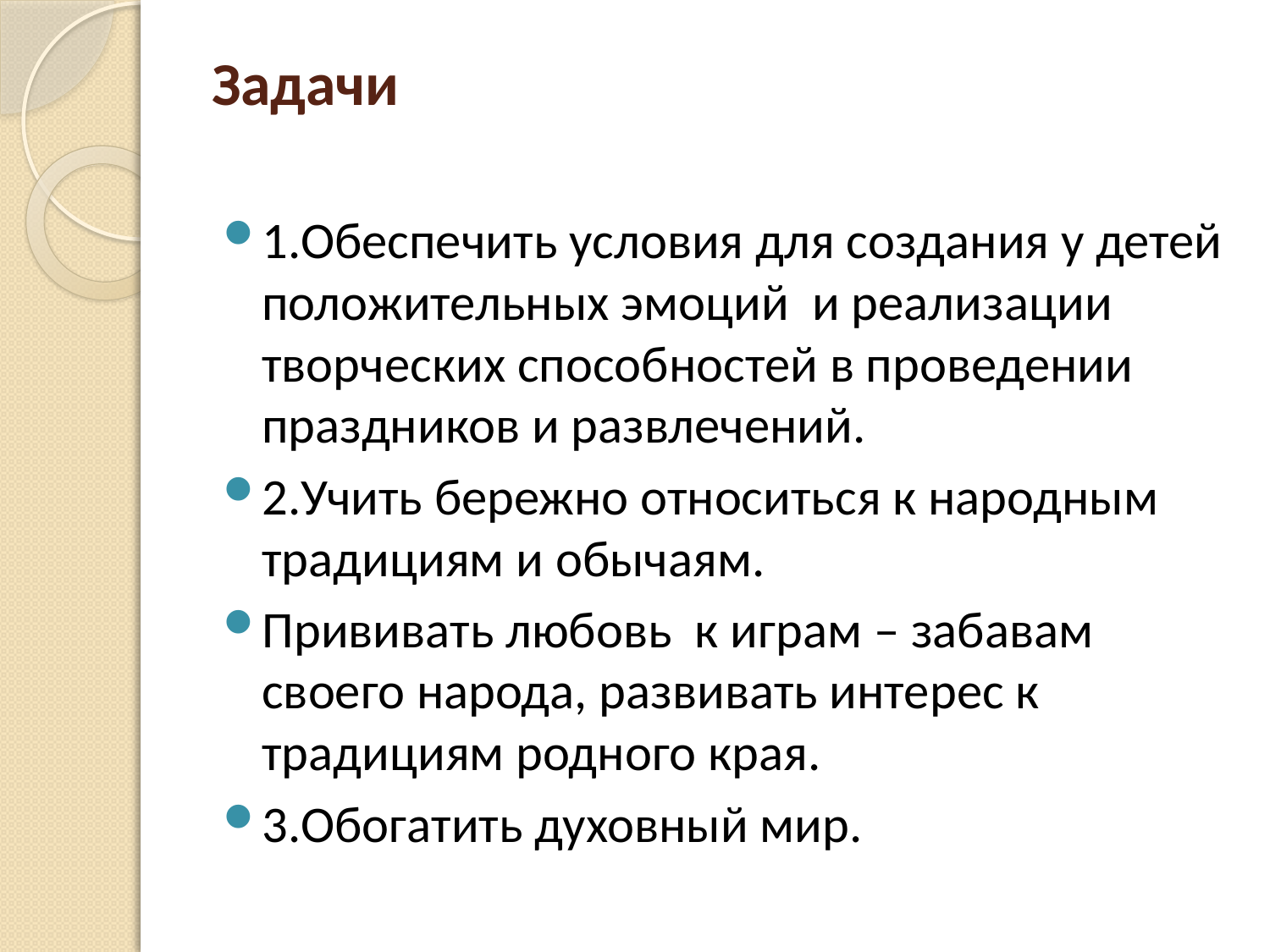

# Задачи
1.Обеспечить условия для создания у детей положительных эмоций  и реализации творческих способностей в проведении праздников и развлечений.
2.Учить бережно относиться к народным традициям и обычаям.
Прививать любовь  к играм – забавам своего народа, развивать интерес к традициям родного края.
3.Обогатить духовный мир.